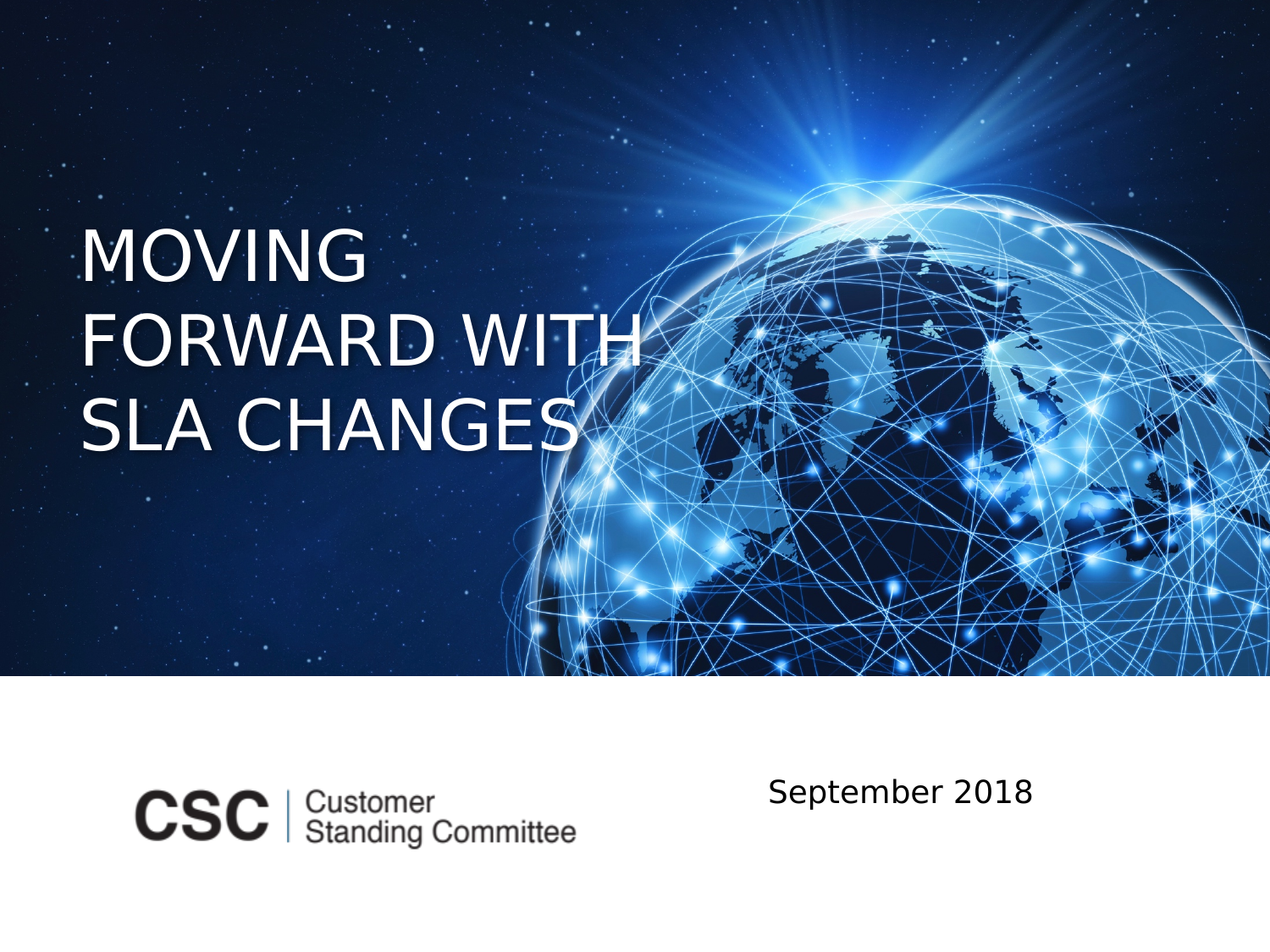

# Moving forward WITH slA changes
September 2018